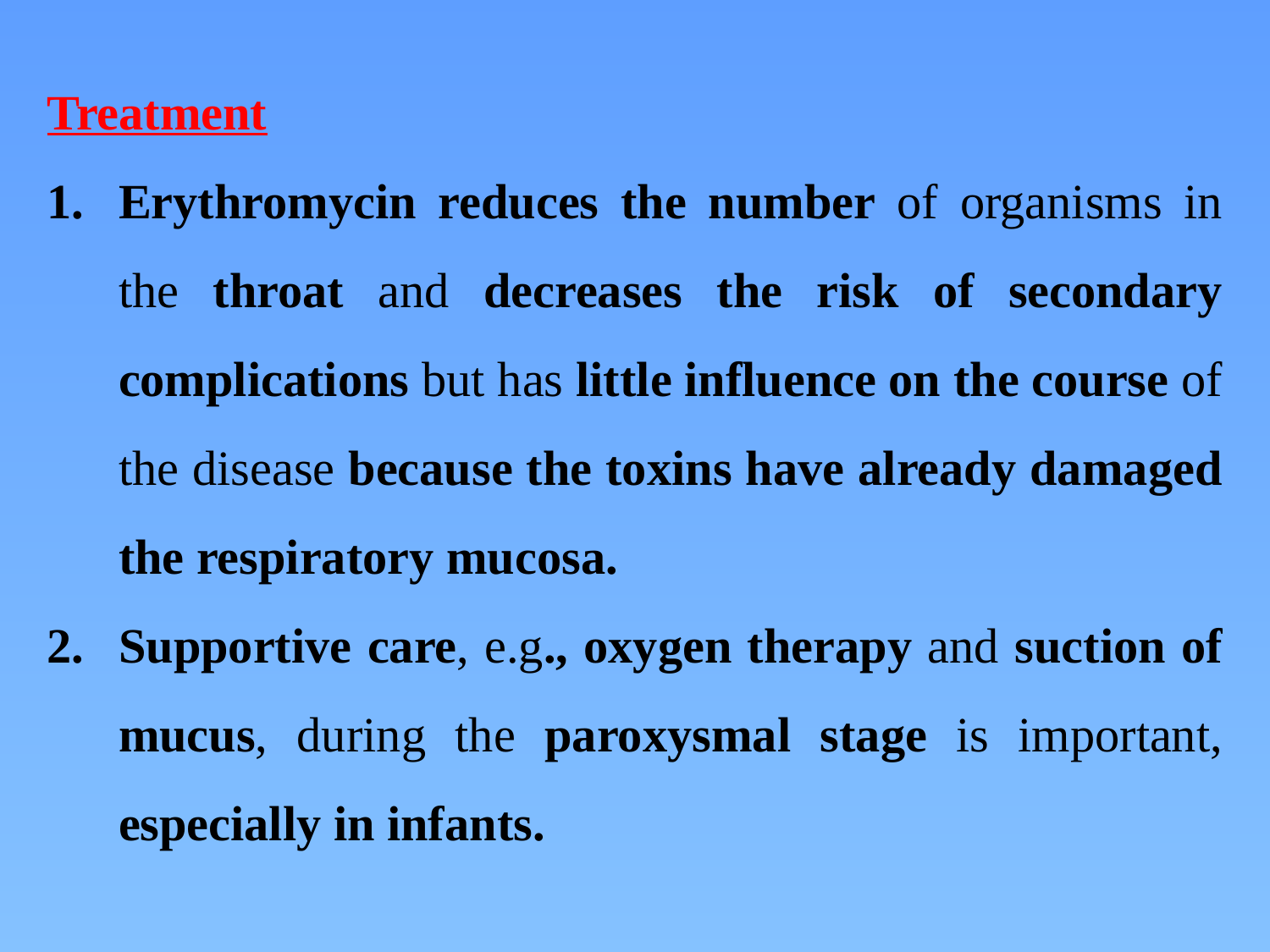

Treatment
Erythromycin reduces the number of organisms in the throat and decreases the risk of secondary complications but has little influence on the course of the disease because the toxins have already damaged the respiratory mucosa.
Supportive care, e.g., oxygen therapy and suction of mucus, during the paroxysmal stage is important, especially in infants.